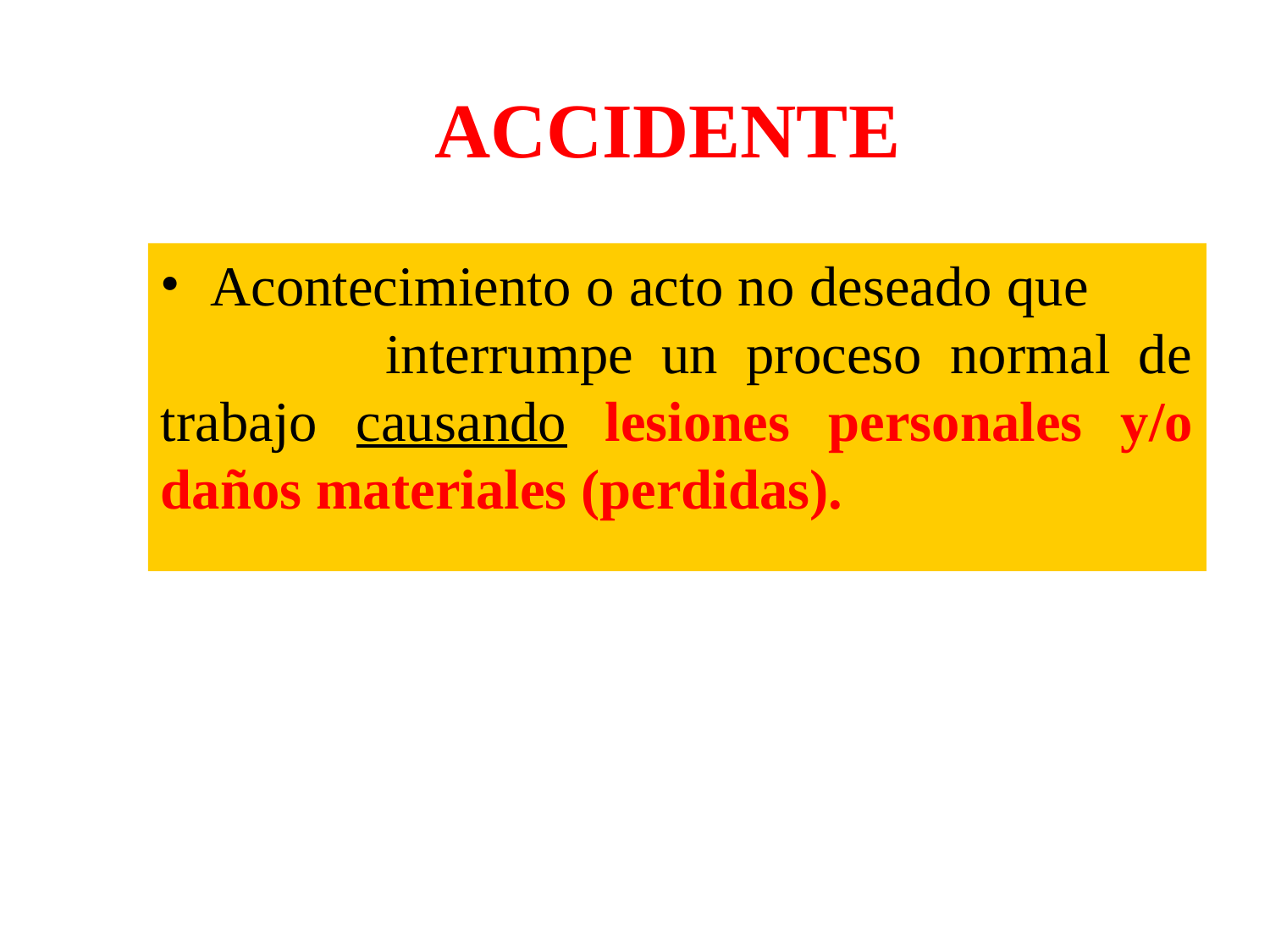

ACCIDENTE
  Acontecimiento o acto no deseado que                interrumpe un proceso normal de trabajo causando lesiones personales y/o daños materiales (perdidas).